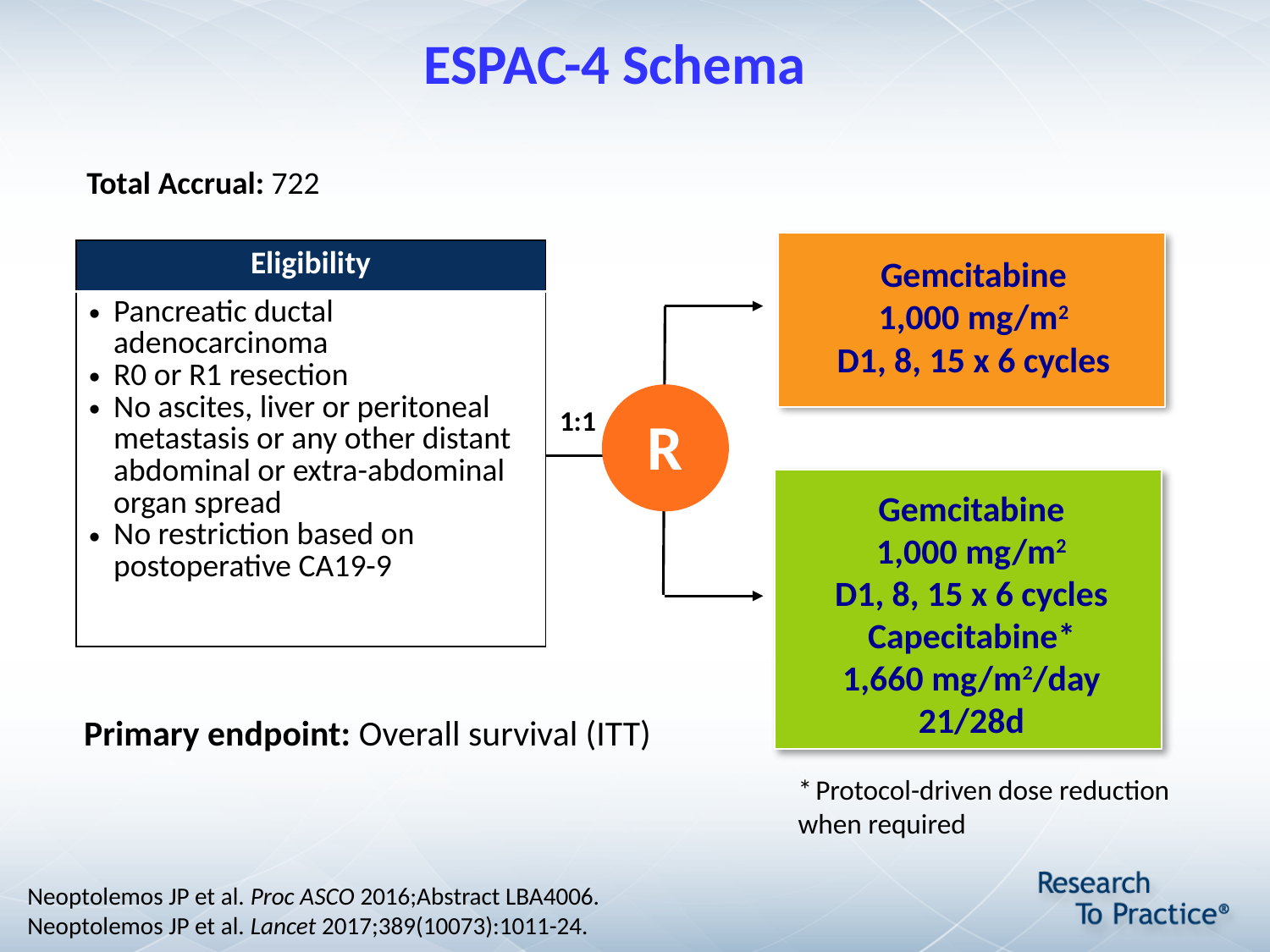

# ESPAC-4 Schema
Total Accrual: 722

| Eligibility |
| --- |
| Pancreatic ductal adenocarcinoma R0 or R1 resection No ascites, liver or peritoneal metastasis or any other distant abdominal or extra-abdominal organ spread No restriction based on postoperative CA19-9 |
Gemcitabine
1,000 mg/m2
D1, 8, 15 x 6 cycles

R
1:1

Gemcitabine
1,000 mg/m2
D1, 8, 15 x 6 cycles
Capecitabine*
1,660 mg/m2/day
21/28d
Primary endpoint: Overall survival (ITT)
* Protocol-driven dose reduction
when required
Neoptolemos JP et al. Proc ASCO 2016;Abstract LBA4006.
Neoptolemos JP et al. Lancet 2017;389(10073):1011-24.